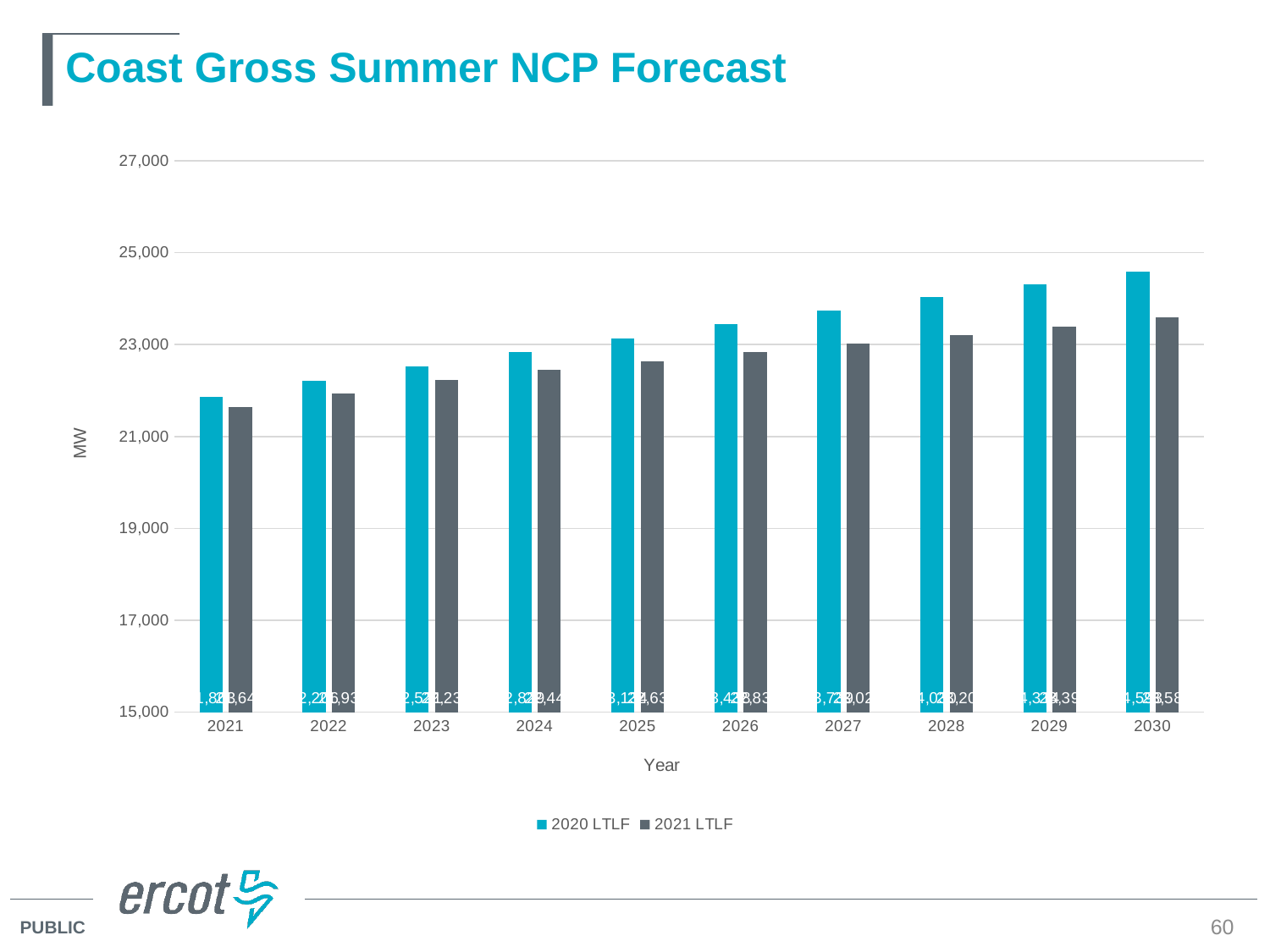

# Coast Gross Summer NCP Forecast

### Chart

| Category | 2020 LTLF | 2021 LTLF |
|---|---|---|
| 2021 | 21862.9327076 | 21645.002973799998 |
| 2022 | 22206.053181133335 | 21938.05893033333 |
| 2023 | 22521.258417133336 | 22229.759242866658 |
| 2024 | 22829.41030986666 | 22446.96864486667 |
| 2025 | 23134.341649133337 | 22634.7960826 |
| 2026 | 23437.983442466662 | 22829.8089256 |
| 2027 | 23738.6779538 | 23020.022943 |
| 2028 | 24030.371476066663 | 23208.233921333333 |
| 2029 | 24314.416659533334 | 23397.76481506666 |
| 2030 | 24593.309545399996 | 23585.671411933326 |
60